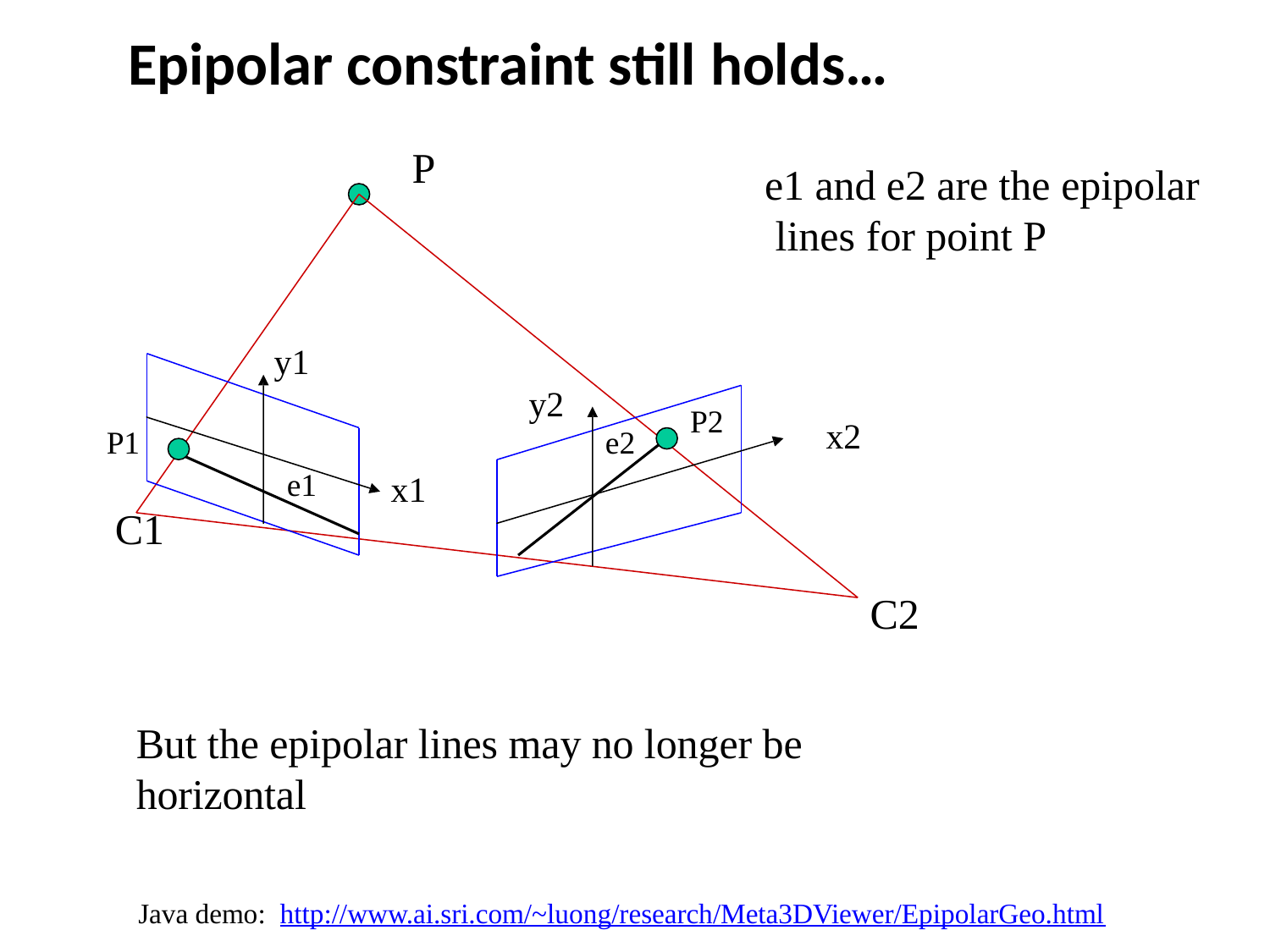

# Epipolar constraint still holds…
P
e1 and e2 are the epipolar  lines for point P

y1

y2

P2

x2

P1
e2

e1
x1

C1
C2

But the epipolar lines may no longer be horizontal

Java demo:  http://www.ai.sri.com/~luong/research/Meta3DViewer/EpipolarGeo.html